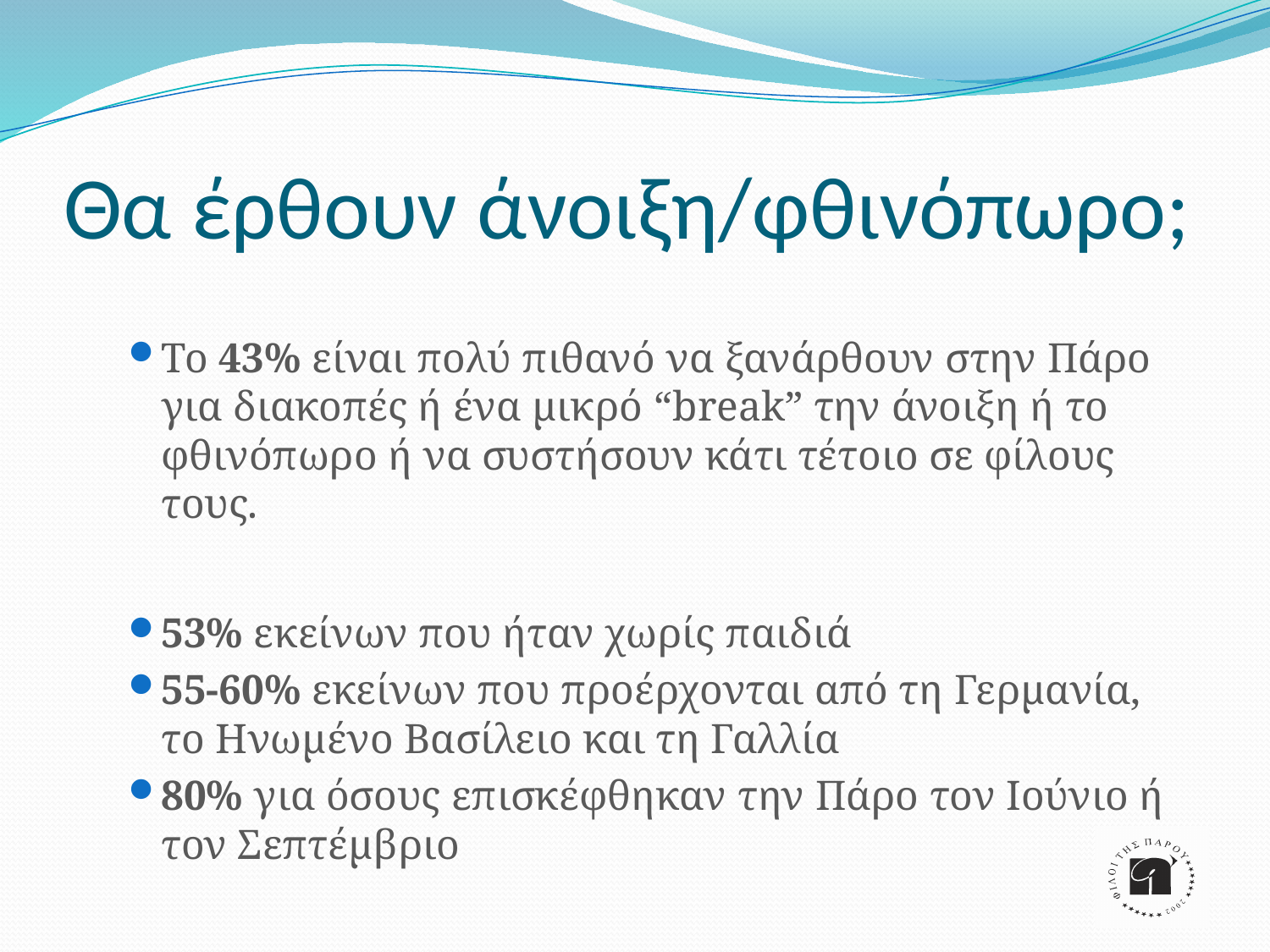

# Θα έρθουν άνοιξη/φθινόπωρο;

Το 43% είναι πολύ πιθανό να ξανάρθουν στην Πάρο για διακοπές ή ένα μικρό “break” την άνοιξη ή το φθινόπωρο ή να συστήσουν κάτι τέτοιο σε φίλους τους.

53% εκείνων που ήταν χωρίς παιδιά
55-60% εκείνων που προέρχονται από τη Γερμανία, το Ηνωμένο Βασίλειο και τη Γαλλία
80% για όσους επισκέφθηκαν την Πάρο τον Ιούνιο ή τον Σεπτέμβριο